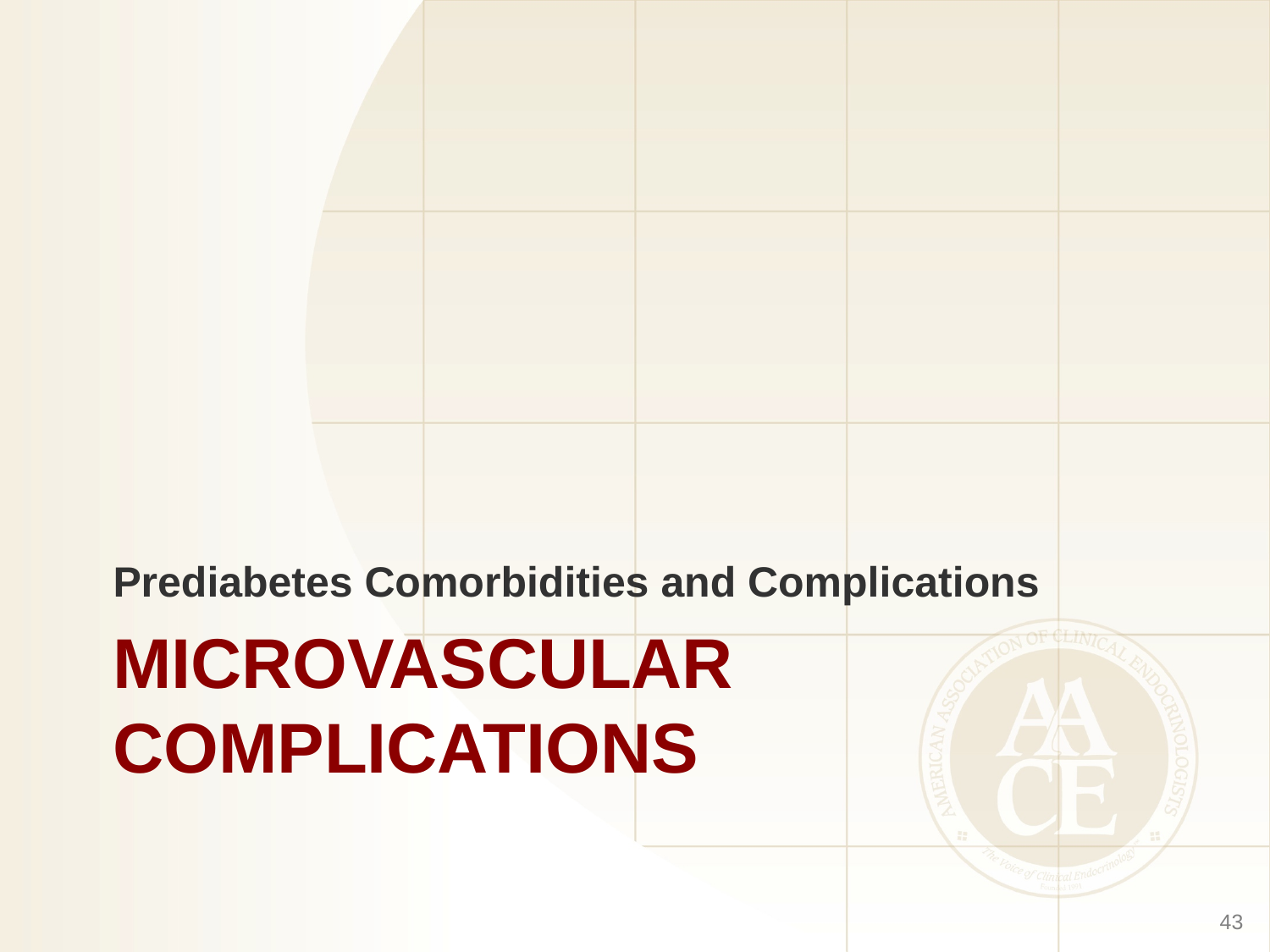

Prediabetes Comorbidities and Complications
# Microvascular complications
43